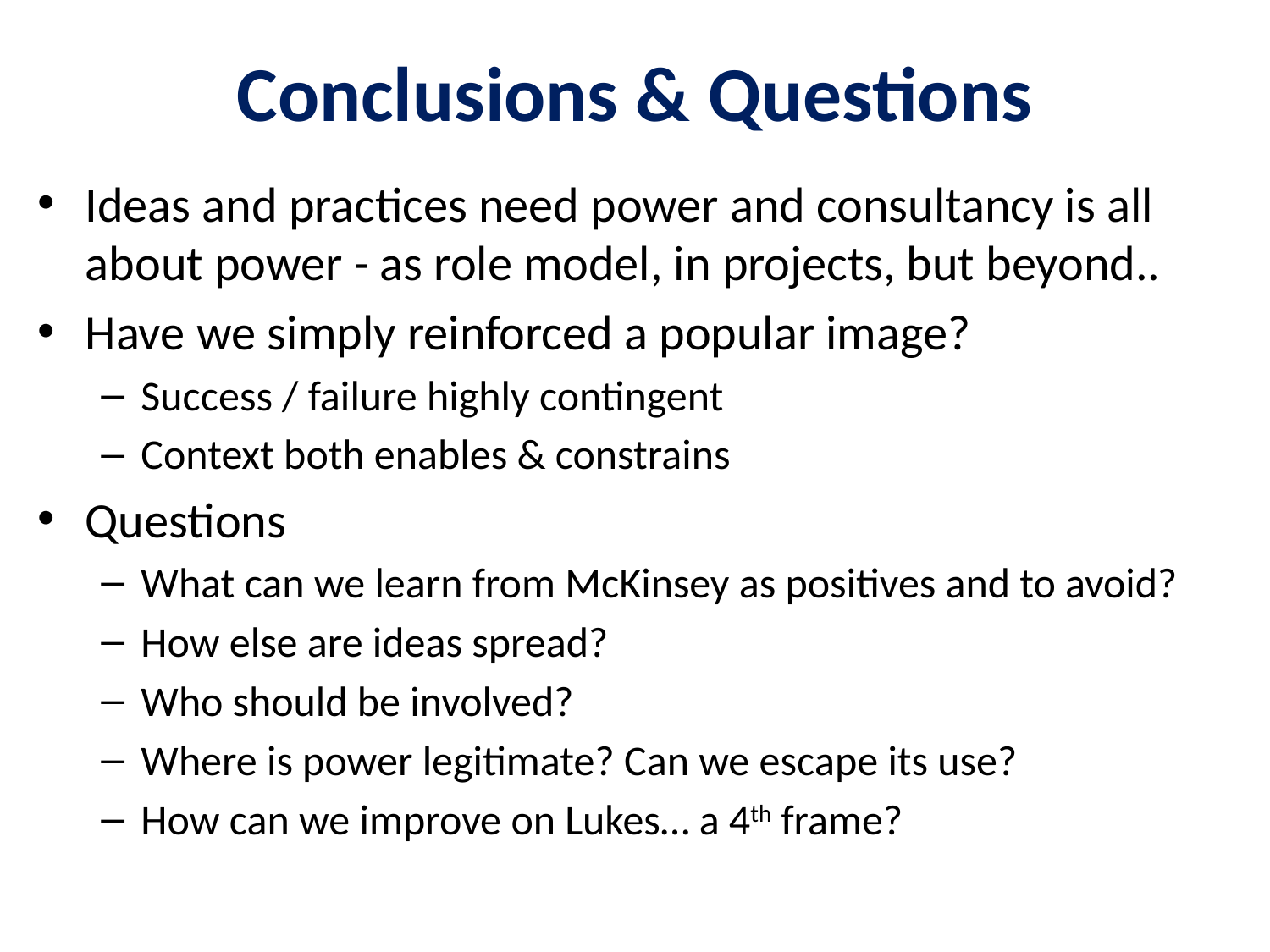

# Conclusions & Questions
Ideas and practices need power and consultancy is all about power - as role model, in projects, but beyond..
Have we simply reinforced a popular image?
Success / failure highly contingent
Context both enables & constrains
Questions
What can we learn from McKinsey as positives and to avoid?
How else are ideas spread?
Who should be involved?
Where is power legitimate? Can we escape its use?
How can we improve on Lukes… a 4th frame?